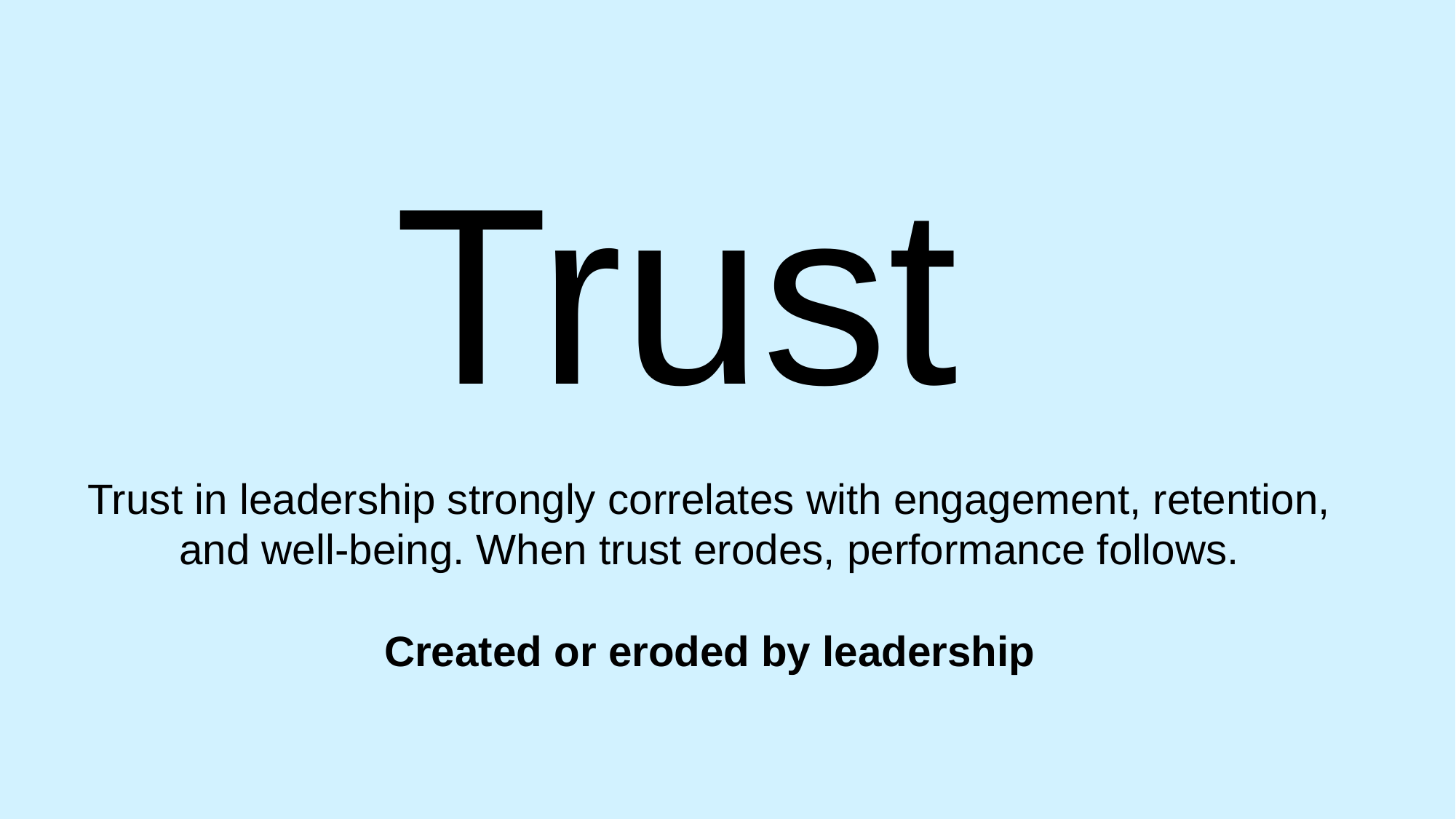

Trust
Trust in leadership strongly correlates with engagement, retention, and well-being. When trust erodes, performance follows.

Created or eroded by leadership